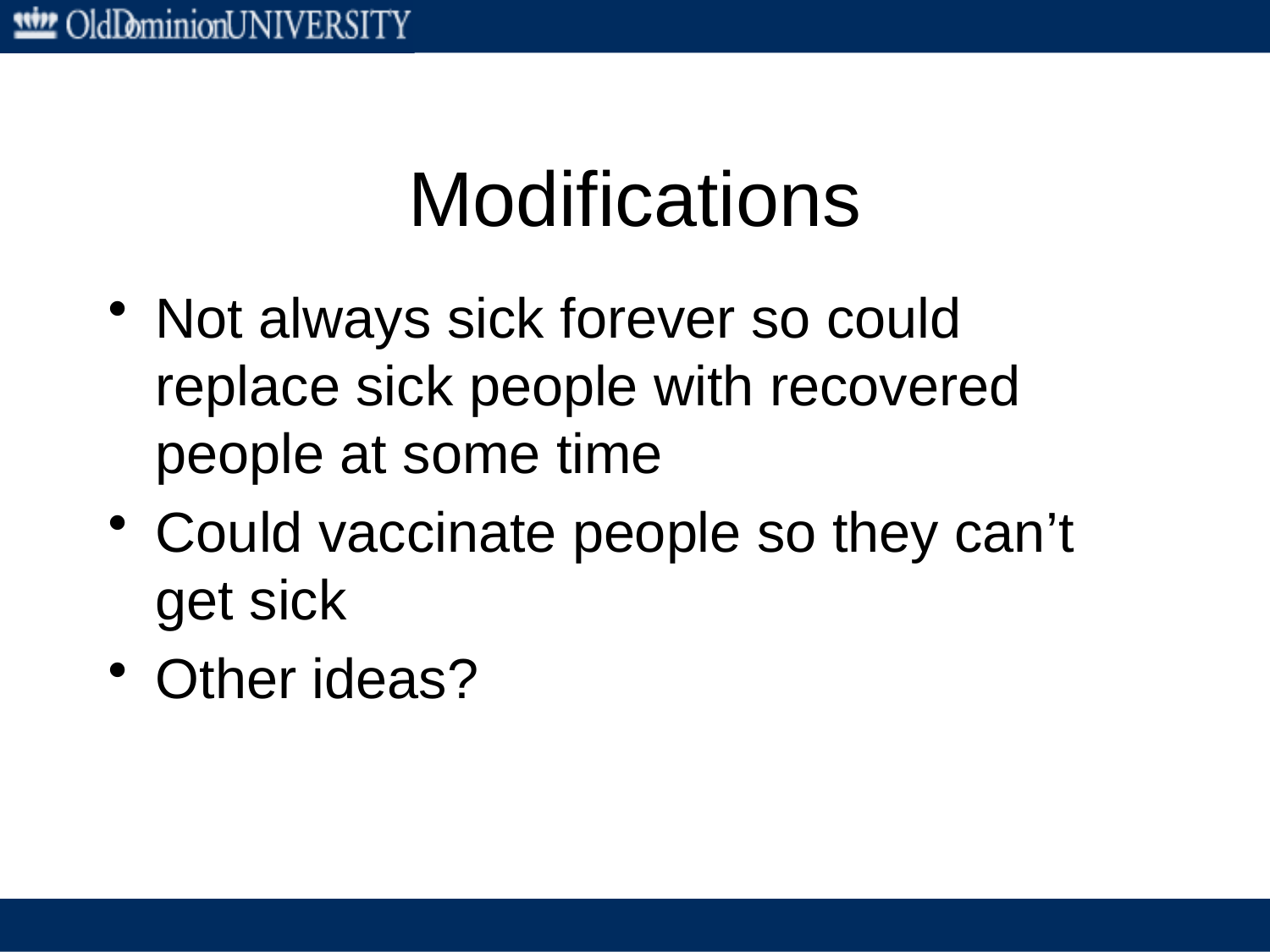

# Modifications
Not always sick forever so could replace sick people with recovered people at some time
Could vaccinate people so they can’t get sick
Other ideas?